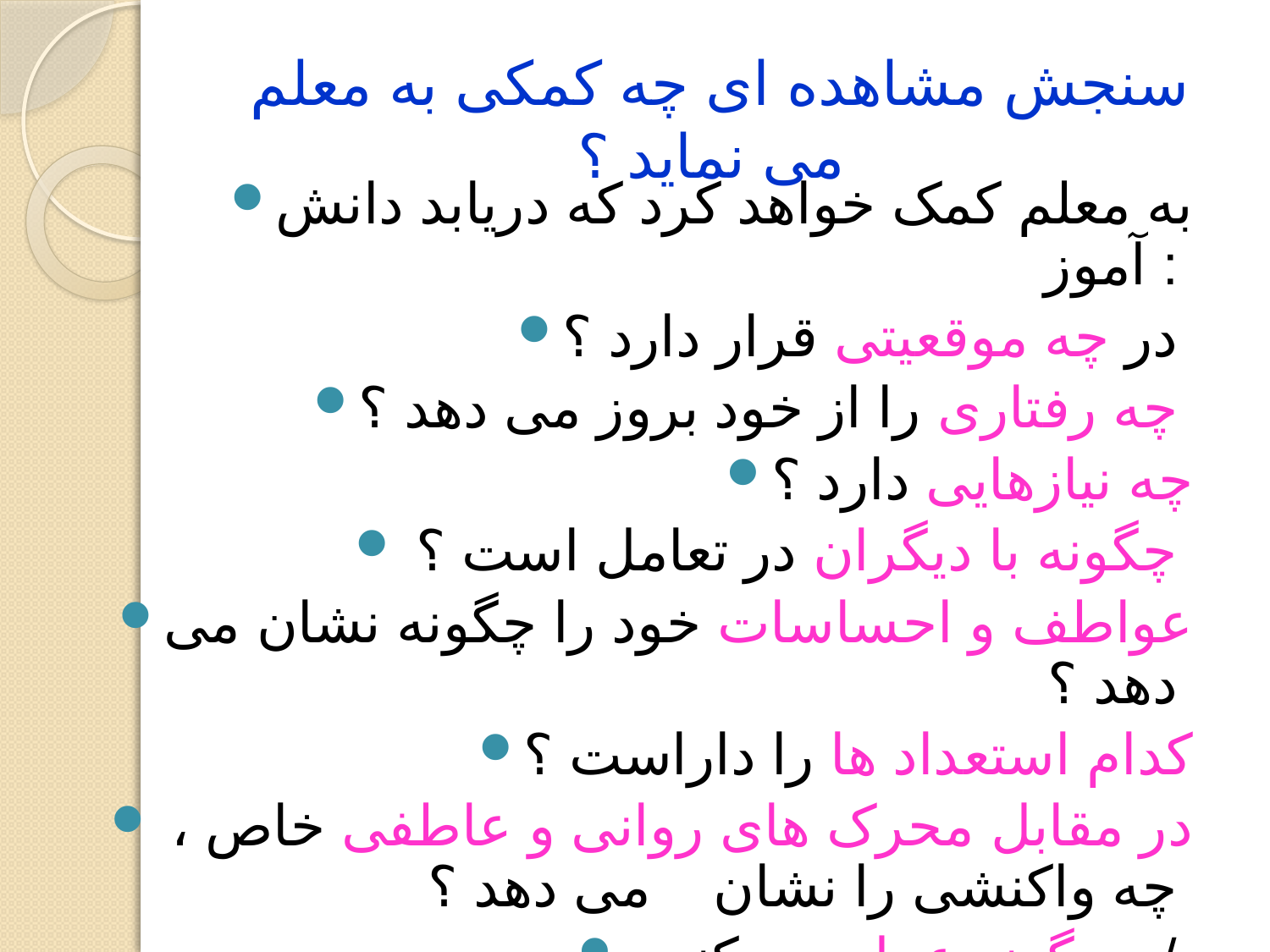

# سنجش مشاهده ای چه کمکی به معلم می نماید ؟
به معلم کمک خواهد کرد که دریابد دانش آموز :
در چه موقعیتی قرار دارد ؟
چه رفتاری را از خود بروز می دهد ؟
چه نیازهایی دارد ؟
 چگونه با دیگران در تعامل است ؟
عواطف و احساسات خود را چگونه نشان می دهد ؟
کدام استعداد ها را داراست ؟
 در مقابل محرک های روانی و عاطفی خاص ، چه واکنشی را نشان    می دهد ؟
چگونه عمل می کند و.../